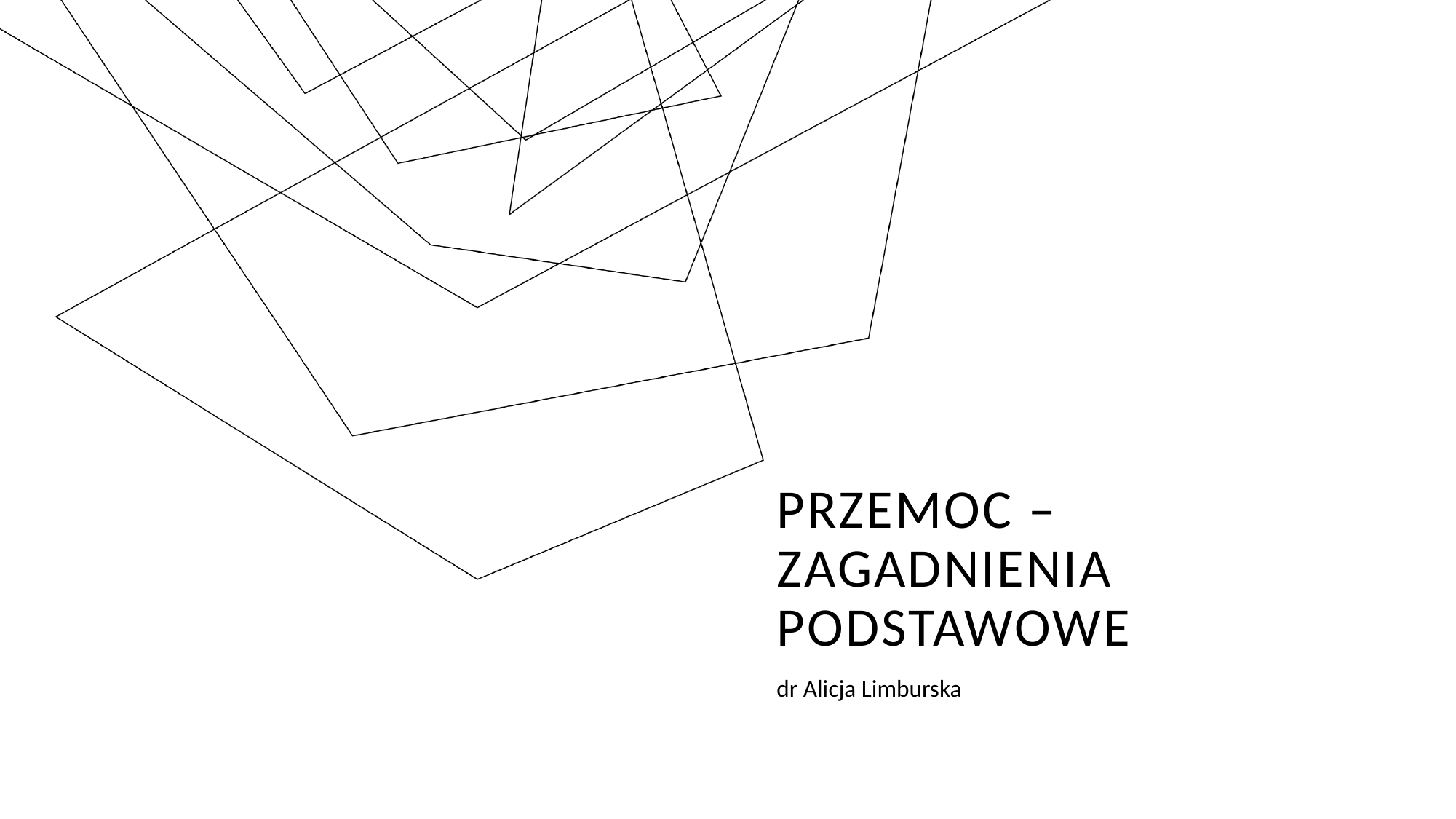

# Przemoc – zagadnienia podstawowe
dr Alicja Limburska